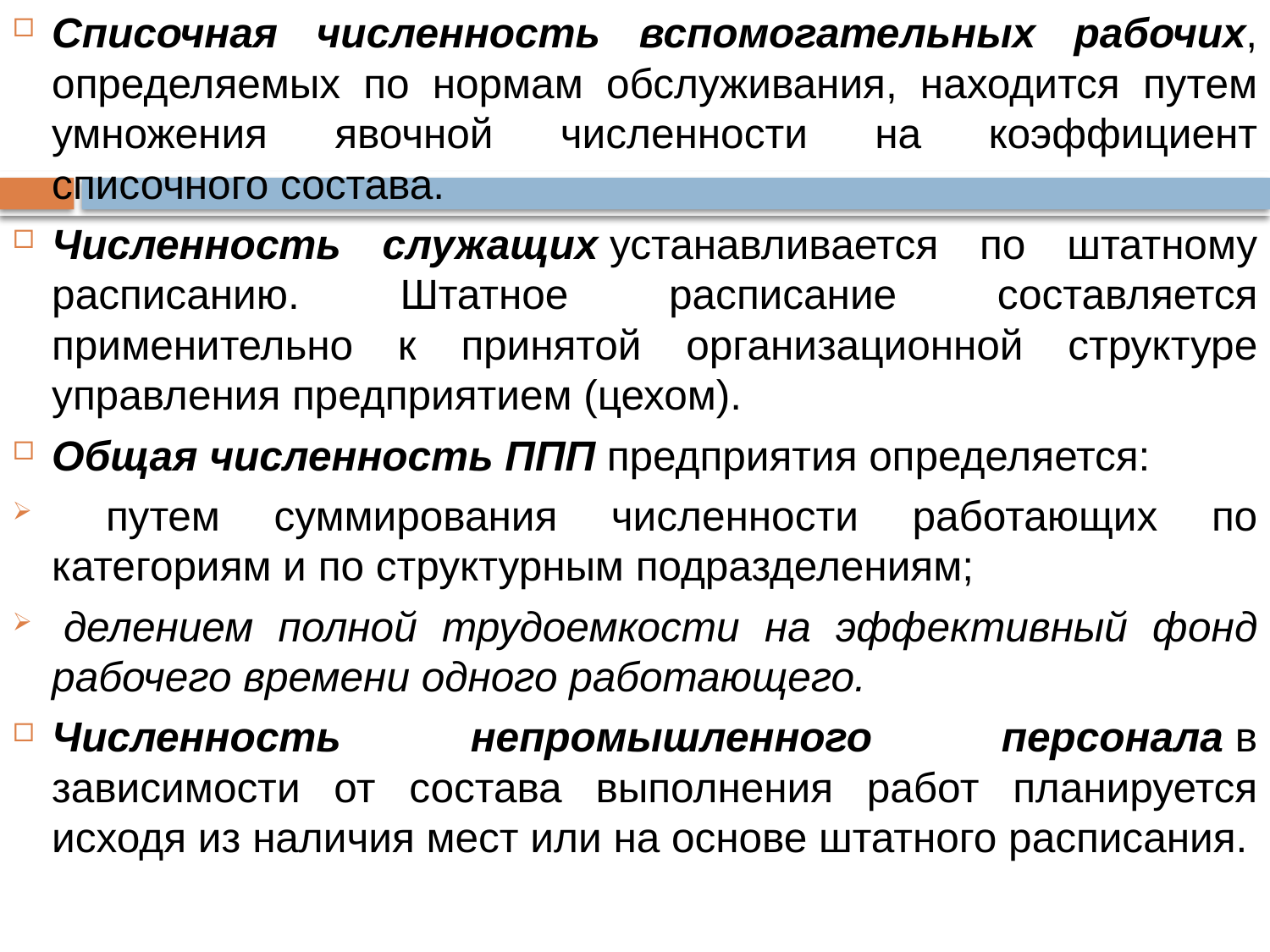

Списочная численность вспомогательных рабочих, определяемых по нормам обслуживания, находится путем умножения явочной численности на коэффициент списочного состава.
Численность служащих устанавливается по штатному расписанию. Штатное расписание составляется применительно к принятой организационной структуре управления предприятием (цехом).
Общая численность ППП предприятия определяется:
 путем суммирования численности работающих по категориям и по структурным подразделениям;
 делением полной трудоемкости на эффективный фонд рабочего времени одного работающего.
Численность непромышленного персонала в зависимости от состава выполнения работ планируется исходя из наличия мест или на основе штатного расписания.